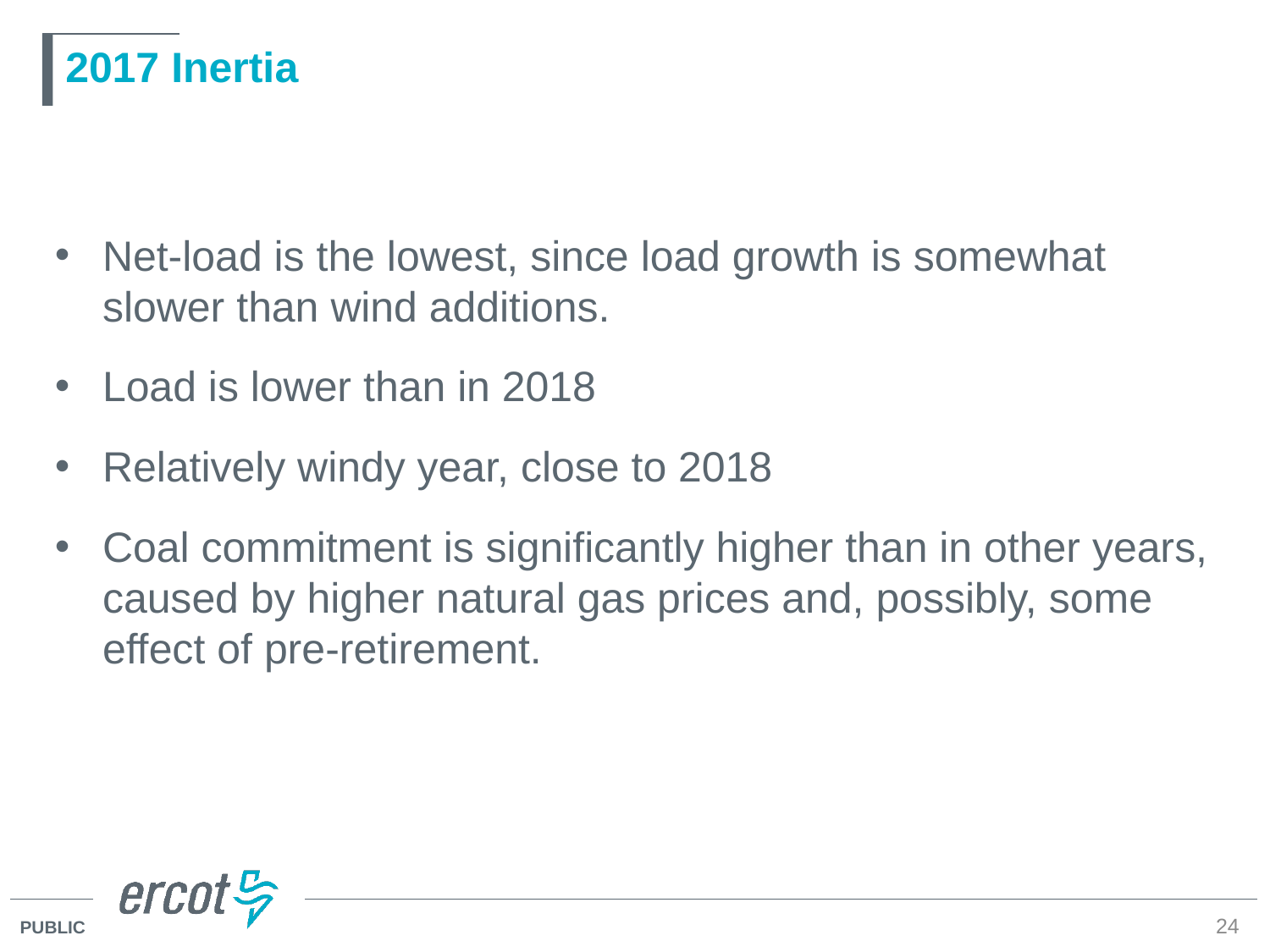

# 2017 Inertia
Net-load is the lowest, since load growth is somewhat slower than wind additions.
Load is lower than in 2018
Relatively windy year, close to 2018
Coal commitment is significantly higher than in other years, caused by higher natural gas prices and, possibly, some effect of pre-retirement.
24